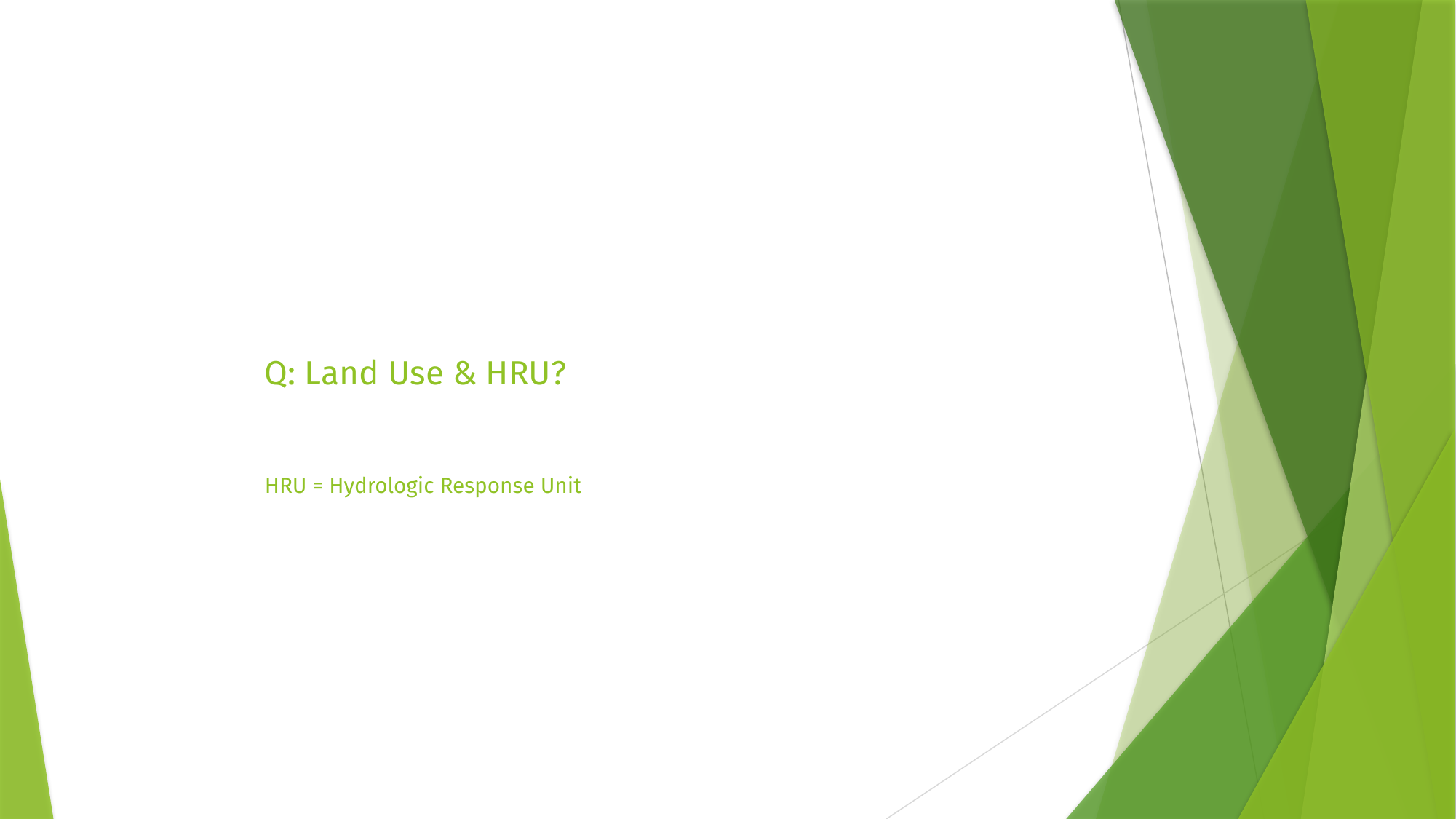

# Q: Land Use & HRU? HRU = Hydrologic Response Unit